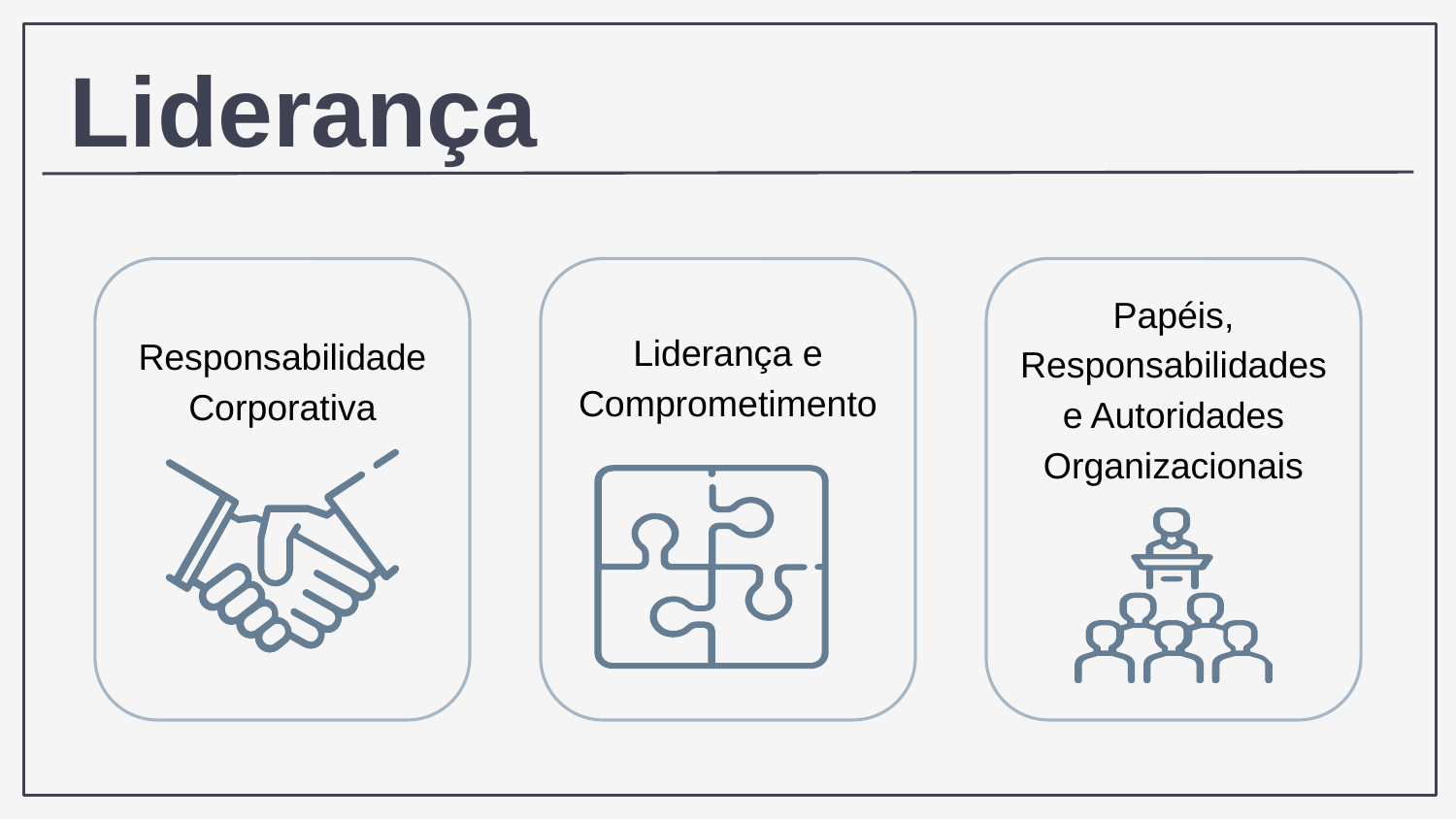

Liderança

Papéis, Responsabilidades e Autoridades Organizacionais
Liderança e Comprometimento
Responsabilidade Corporativa